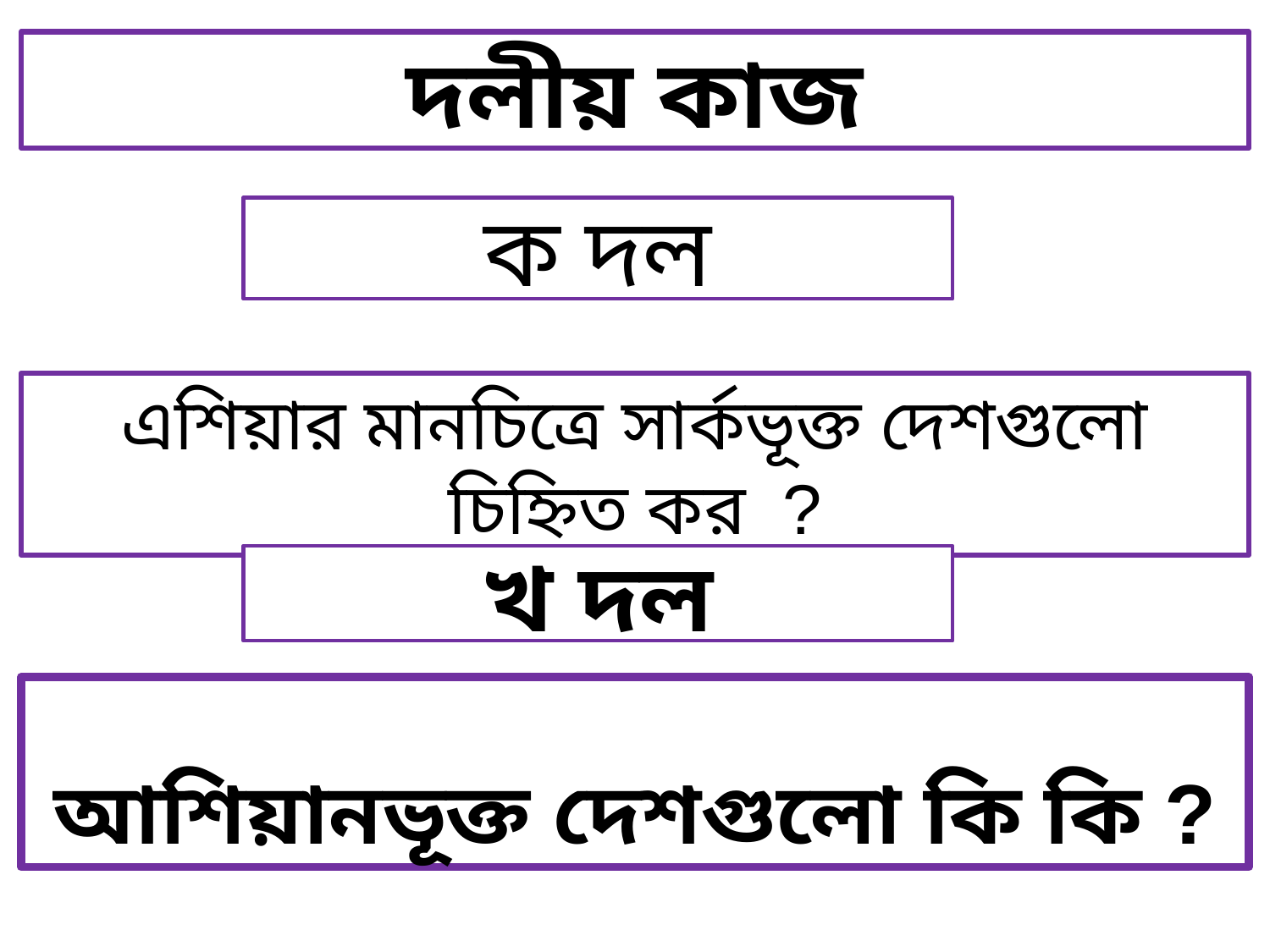

দলীয় কাজ
ক দল
এশিয়ার মানচিত্রে সার্কভূক্ত দেশগুলো চিহ্নিত কর  ?
খ দল

আশিয়ানভূক্ত দেশগুলো কি কি ?